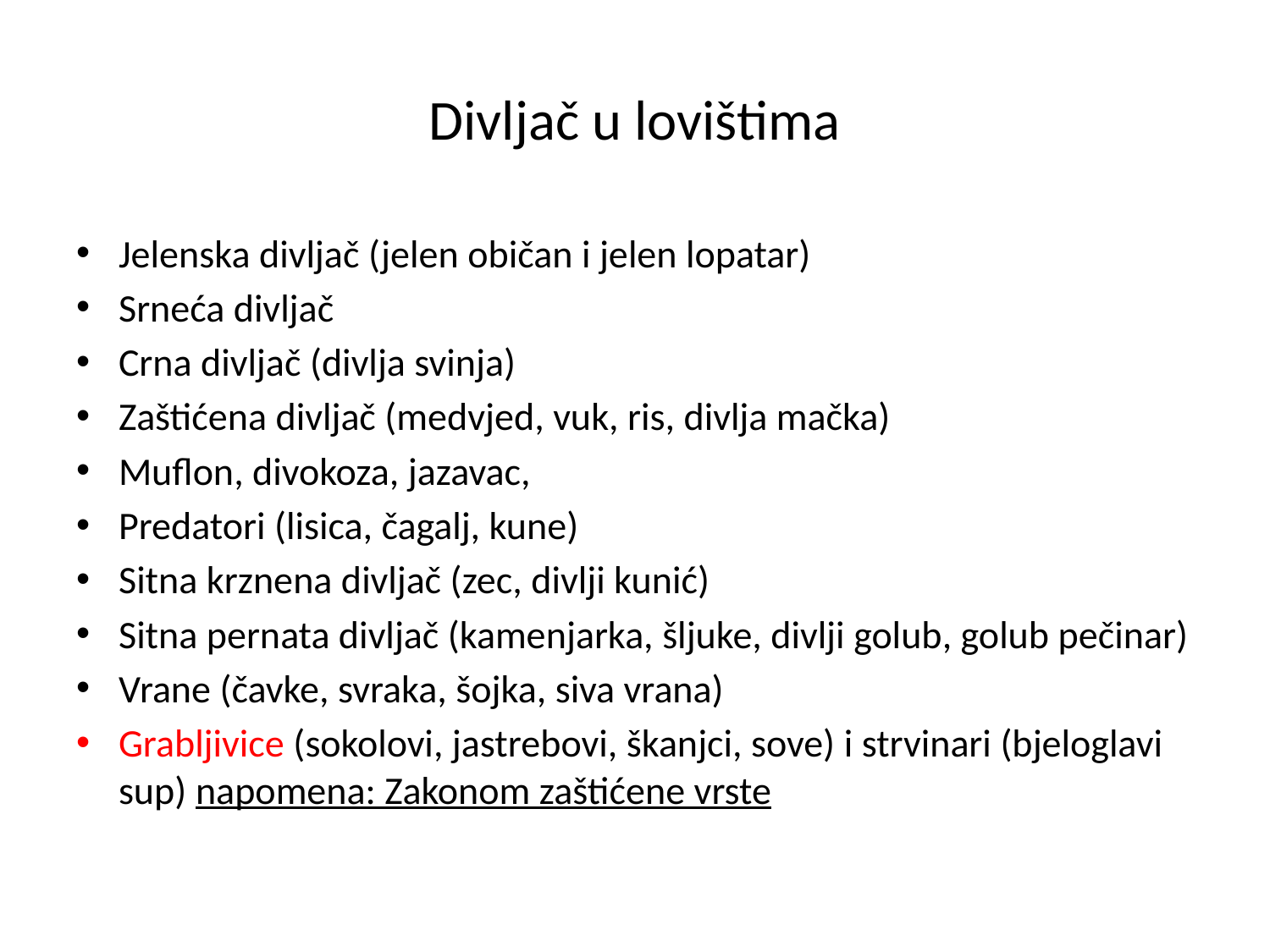

# Divljač u lovištima
Jelenska divljač (jelen običan i jelen lopatar)
Srneća divljač
Crna divljač (divlja svinja)
Zaštićena divljač (medvjed, vuk, ris, divlja mačka)
Muflon, divokoza, jazavac,
Predatori (lisica, čagalj, kune)
Sitna krznena divljač (zec, divlji kunić)
Sitna pernata divljač (kamenjarka, šljuke, divlji golub, golub pečinar)
Vrane (čavke, svraka, šojka, siva vrana)
Grabljivice (sokolovi, jastrebovi, škanjci, sove) i strvinari (bjeloglavi sup) napomena: Zakonom zaštićene vrste